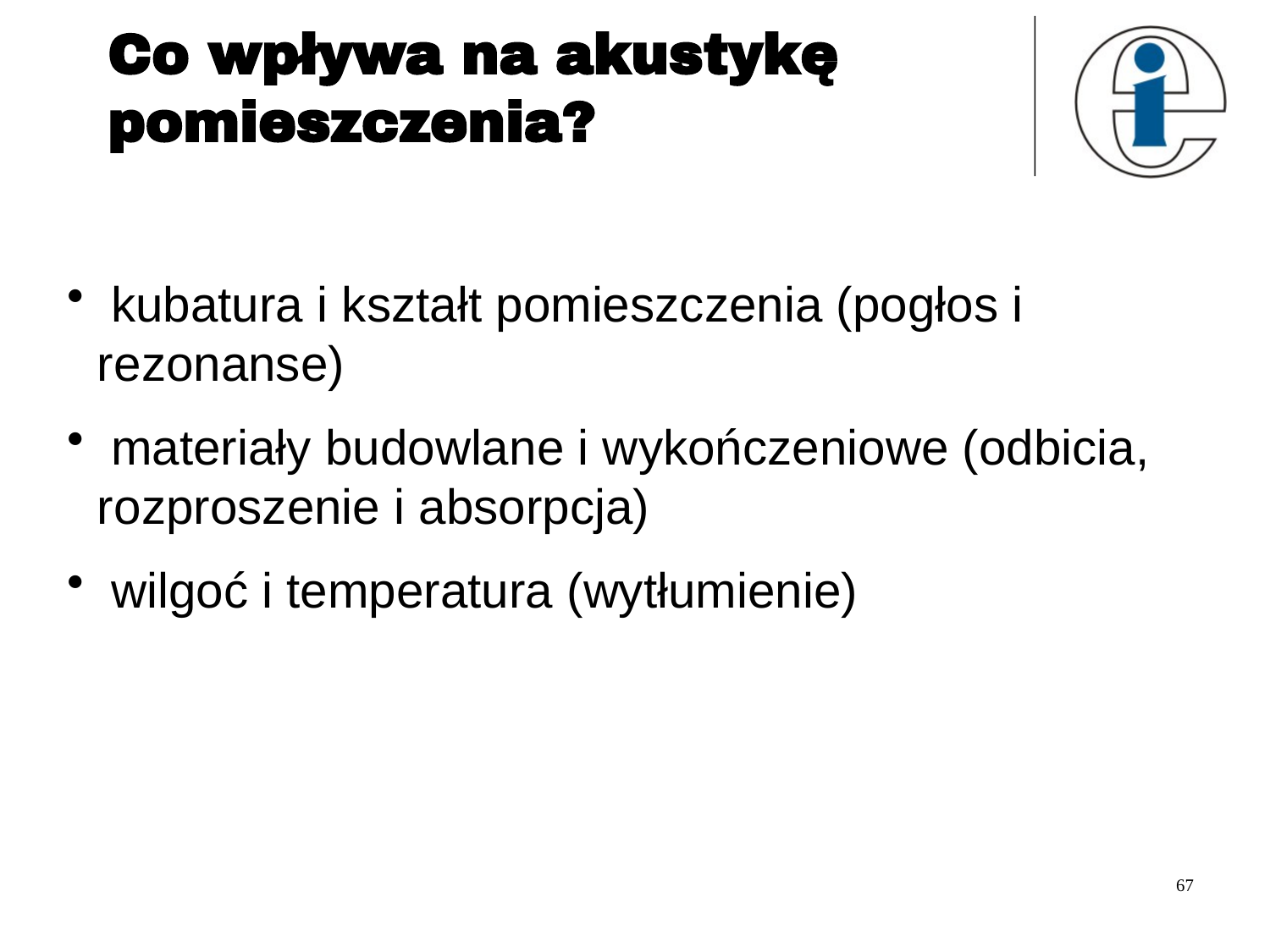

Co wpływa na akustykę pomieszczenia?

 kubatura i kształt pomieszczenia (pogłos i rezonanse)
 materiały budowlane i wykończeniowe (odbicia, rozproszenie i absorpcja)
 wilgoć i temperatura (wytłumienie)
67